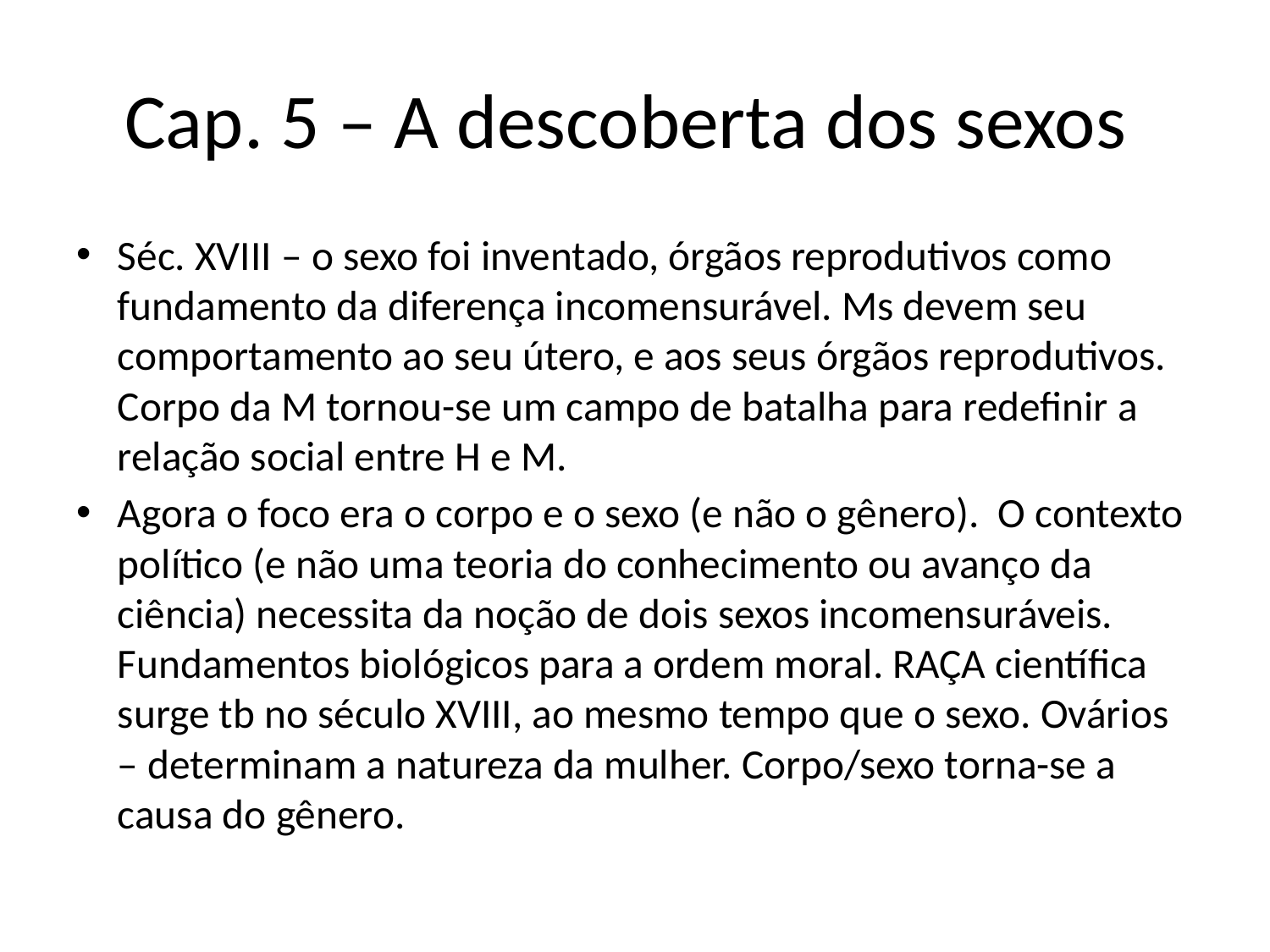

# Cap. 5 – A descoberta dos sexos
Séc. XVIII – o sexo foi inventado, órgãos reprodutivos como fundamento da diferença incomensurável. Ms devem seu comportamento ao seu útero, e aos seus órgãos reprodutivos. Corpo da M tornou-se um campo de batalha para redefinir a relação social entre H e M.
Agora o foco era o corpo e o sexo (e não o gênero).  O contexto político (e não uma teoria do conhecimento ou avanço da ciência) necessita da noção de dois sexos incomensuráveis. Fundamentos biológicos para a ordem moral. RAÇA científica surge tb no século XVIII, ao mesmo tempo que o sexo. Ovários – determinam a natureza da mulher. Corpo/sexo torna-se a causa do gênero.